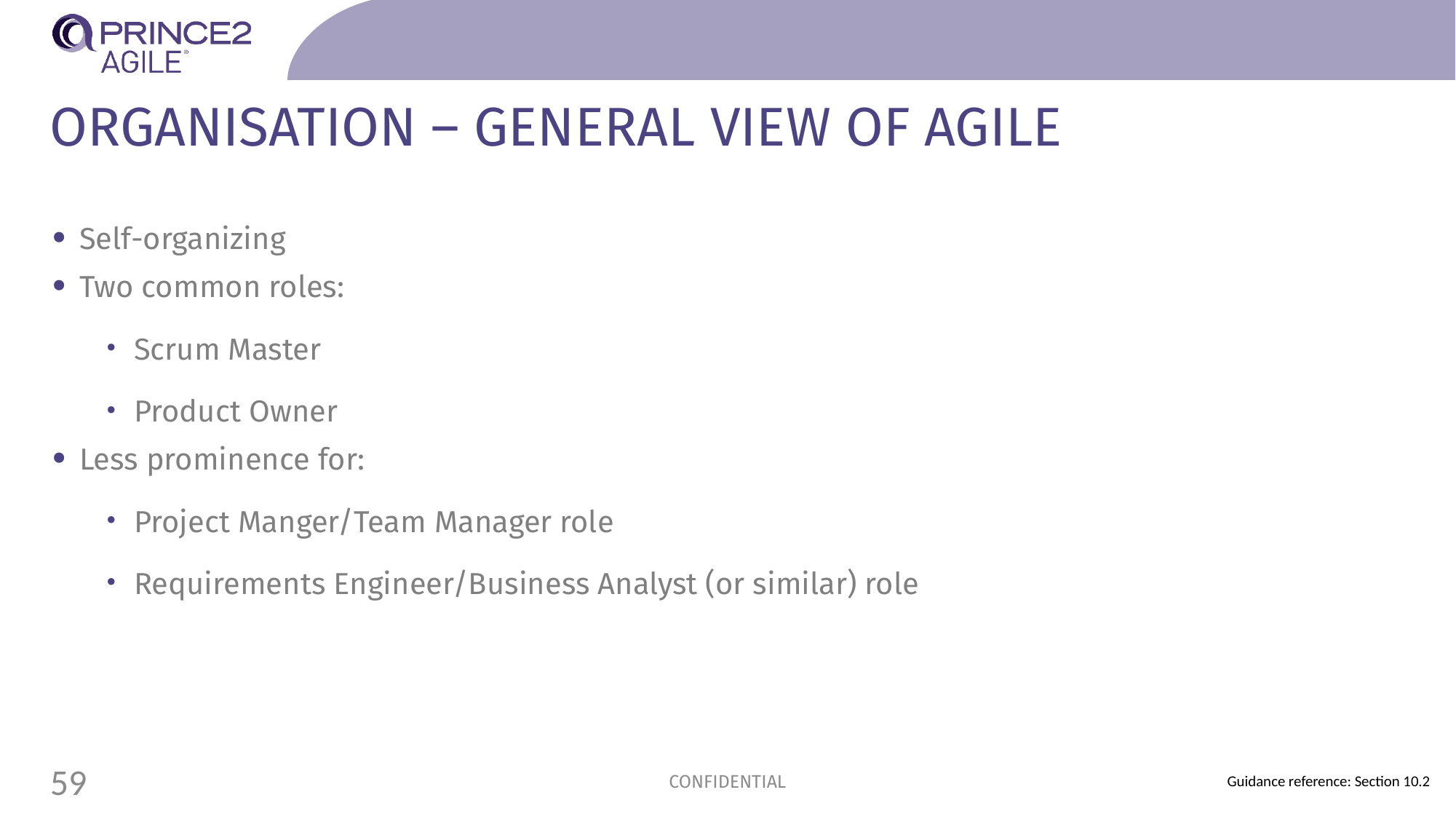

# Organisation – general view of agile
Self-organizing
Two common roles:
Scrum Master
Product Owner
Less prominence for:
Project Manger/Team Manager role
Requirements Engineer/Business Analyst (or similar) role

CONFIDENTIAL
59
Guidance reference: Section 10.2